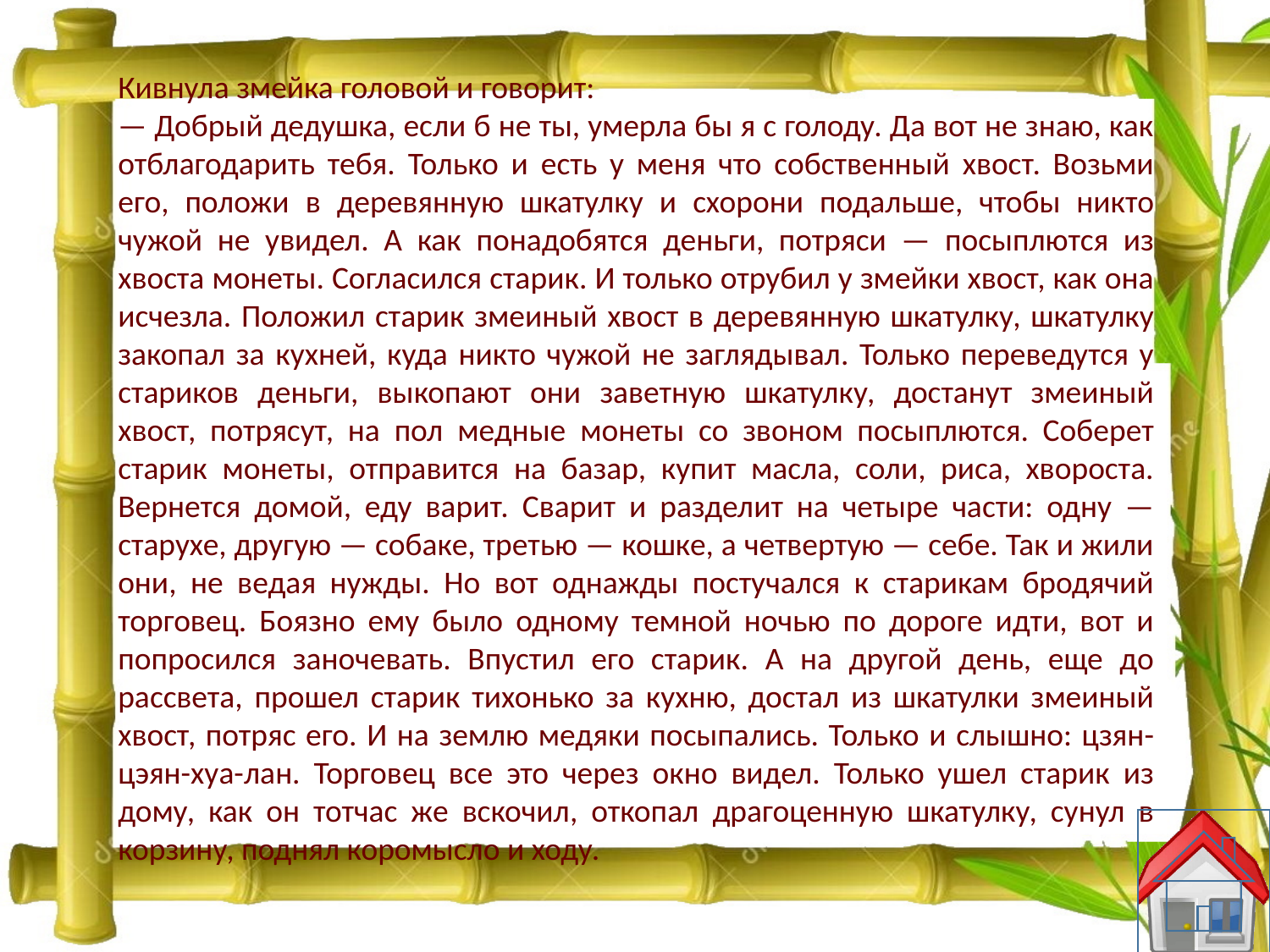

Кивнула змейка головой и говорит:
— Добрый дедушка, если б не ты, умерла бы я с голоду. Да вот не знаю, как отблагодарить тебя. Только и есть у меня что собственный хвост. Возьми его, положи в деревянную шкатулку и схорони подальше, чтобы никто чужой не увидел. А как понадобятся деньги, потряси — посыплются из хвоста монеты. Согласился старик. И только отрубил у змейки хвост, как она исчезла. Положил старик змеиный хвост в деревянную шкатулку, шкатулку закопал за кухней, куда никто чужой не заглядывал. Только переведутся у стариков деньги, выкопают они заветную шкатулку, достанут змеиный хвост, потрясут, на пол медные монеты со звоном посыплются. Соберет старик монеты, отправится на базар, купит масла, соли, риса, хвороста. Вернется домой, еду варит. Сварит и разделит на четыре части: одну — старухе, другую — собаке, третью — кошке, а четвертую — себе. Так и жили они, не ведая нужды. Но вот однажды постучался к старикам бродячий торговец. Боязно ему было одному темной ночью по дороге идти, вот и попросился заночевать. Впустил его старик. А на другой день, еще до рассвета, прошел старик тихонько за кухню, достал из шкатулки змеиный хвост, потряс его. И на землю медяки посыпались. Только и слышно: цзян-цэян-хуа-лан. Торговец все это через окно видел. Только ушел старик из дому, как он тотчас же вскочил, откопал драгоценную шкатулку, сунул в корзину, поднял коромысло и ходу.